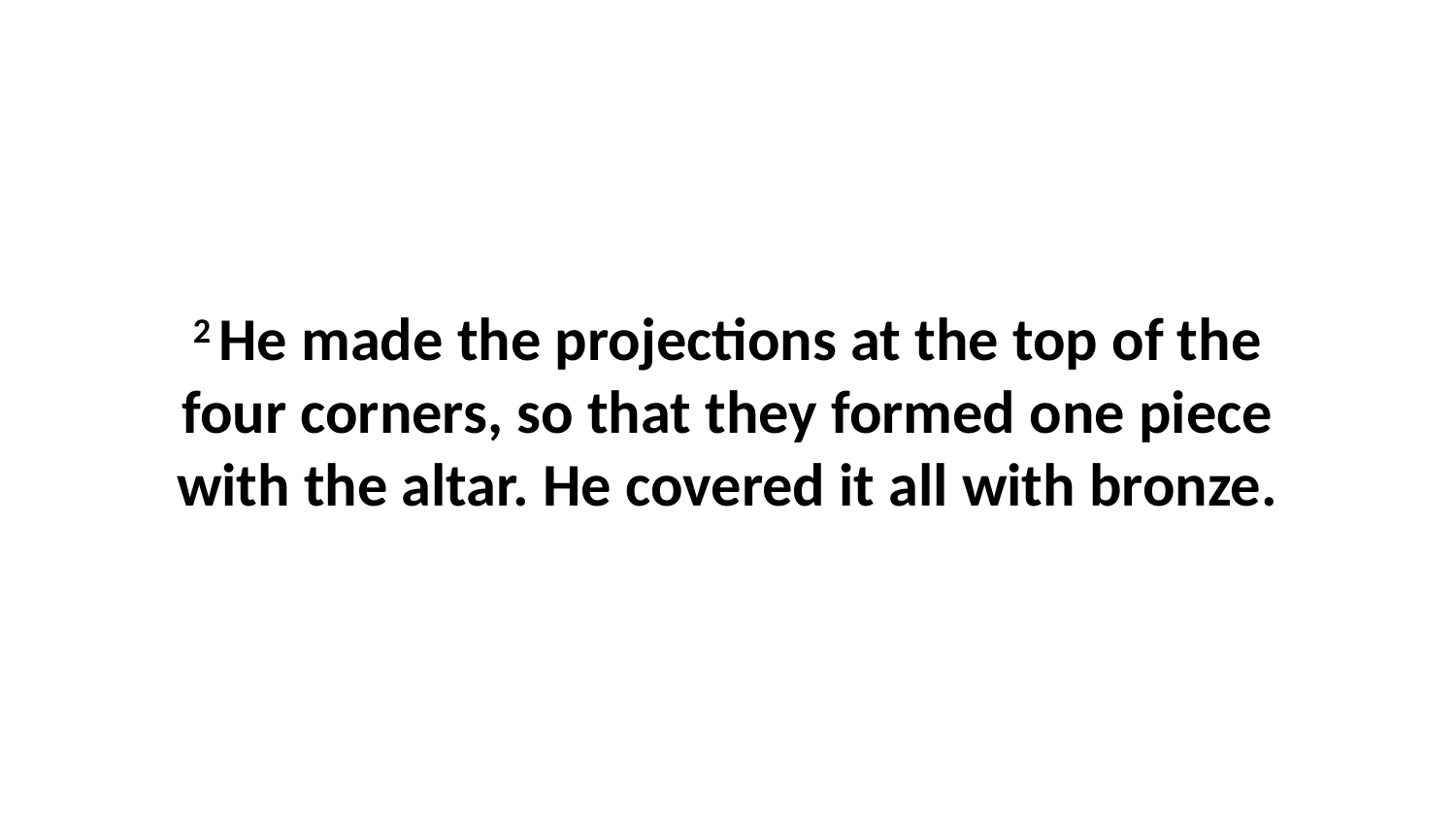

2 He made the projections at the top of the four corners, so that they formed one piece with the altar. He covered it all with bronze.